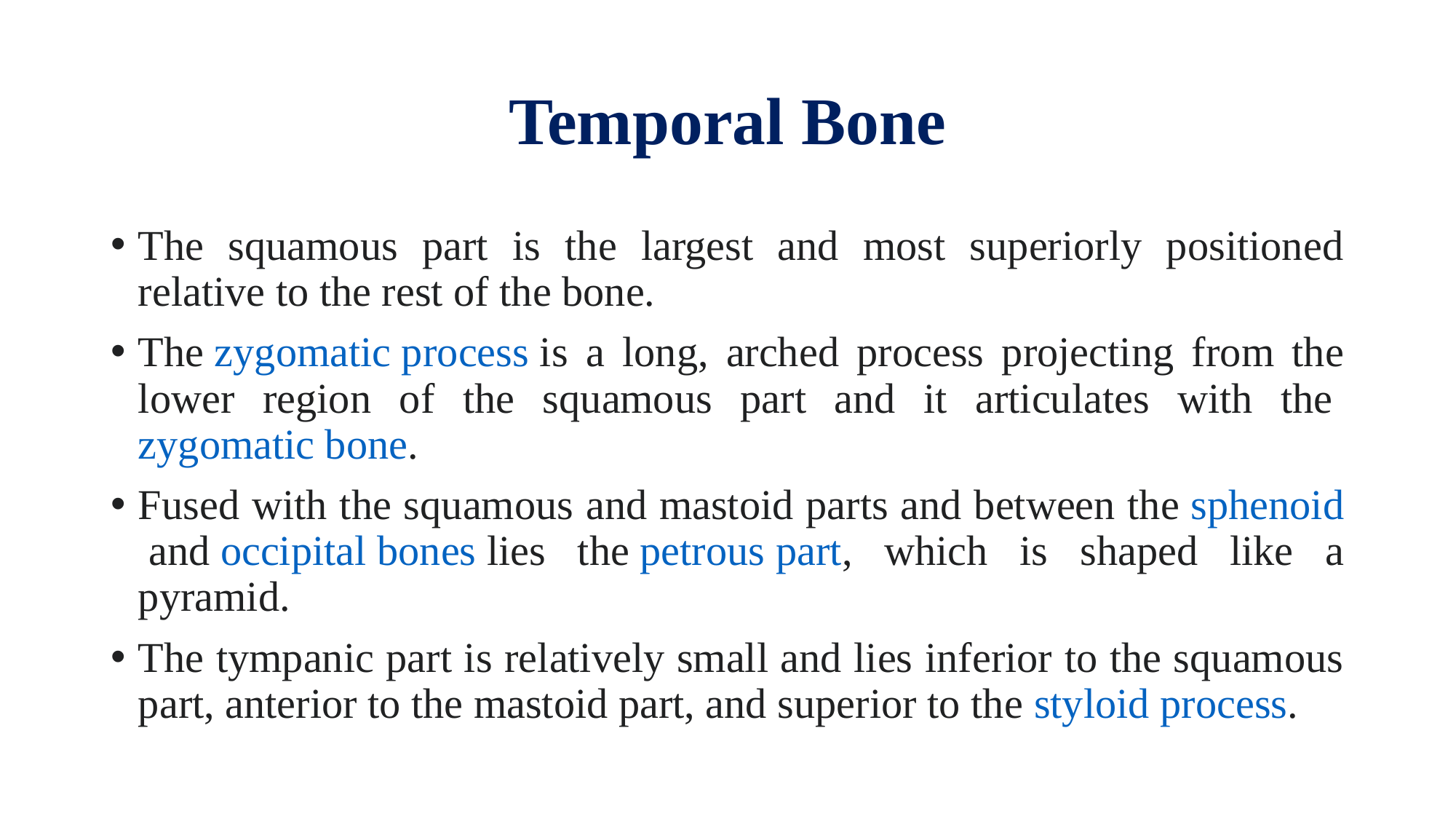

# Temporal Bone
The squamous part is the largest and most superiorly positioned relative to the rest of the bone.
The zygomatic process is a long, arched process projecting from the lower region of the squamous part and it articulates with the zygomatic bone.
Fused with the squamous and mastoid parts and between the sphenoid and occipital bones lies the petrous part, which is shaped like a pyramid.
The tympanic part is relatively small and lies inferior to the squamous part, anterior to the mastoid part, and superior to the styloid process.